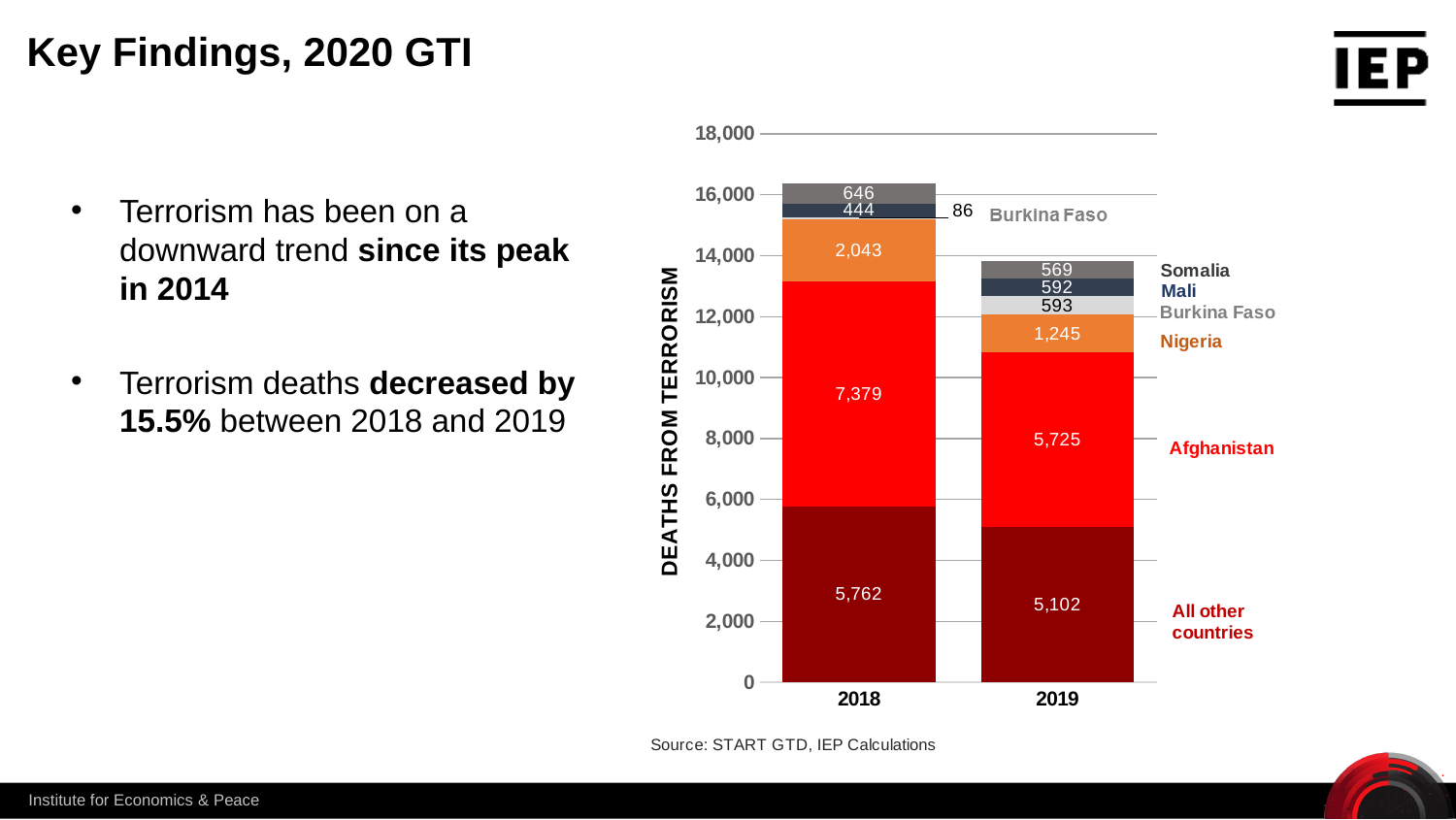

Key Findings, 2020 GTI

### Chart

| Category | All other countries | Afghanistan | Nigeria | Burkina Faso | Mali | Somalia |
|---|---|---|---|---|---|---|
| 2018 | 5762.0 | 7379.0 | 2043.0 | 86.0 | 444.0 | 646.0 |
| 2019 | 5102.0 | 5725.0 | 1245.0 | 593.0 | 592.0 | 569.0 |
Terrorism has been on a downward trend since its peak in 2014
Terrorism deaths decreased by 15.5% between 2018 and 2019